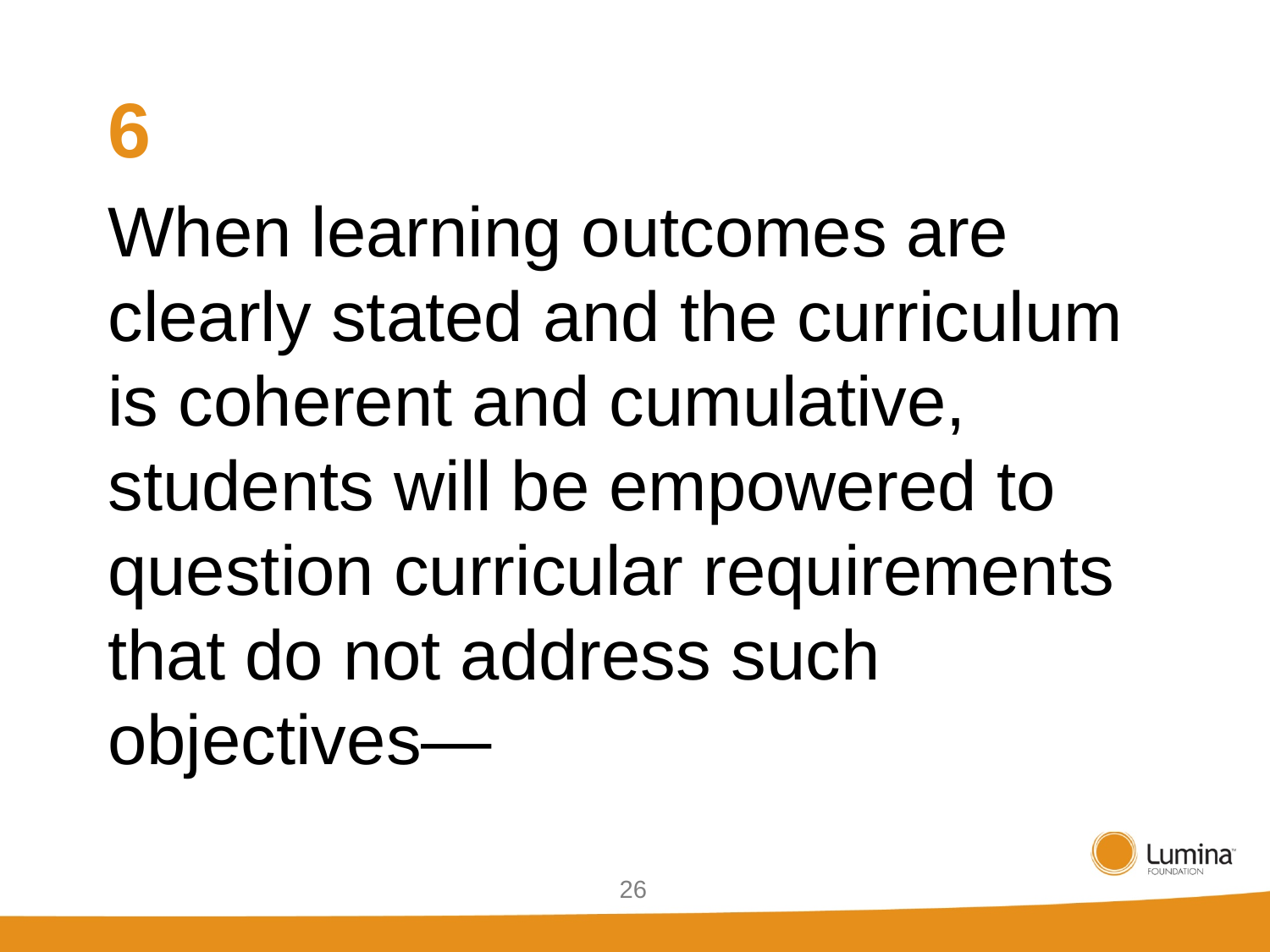

# 6
When learning outcomes are clearly stated and the curriculum is coherent and cumulative, students will be empowered to question curricular requirements that do not address such objectives—

26